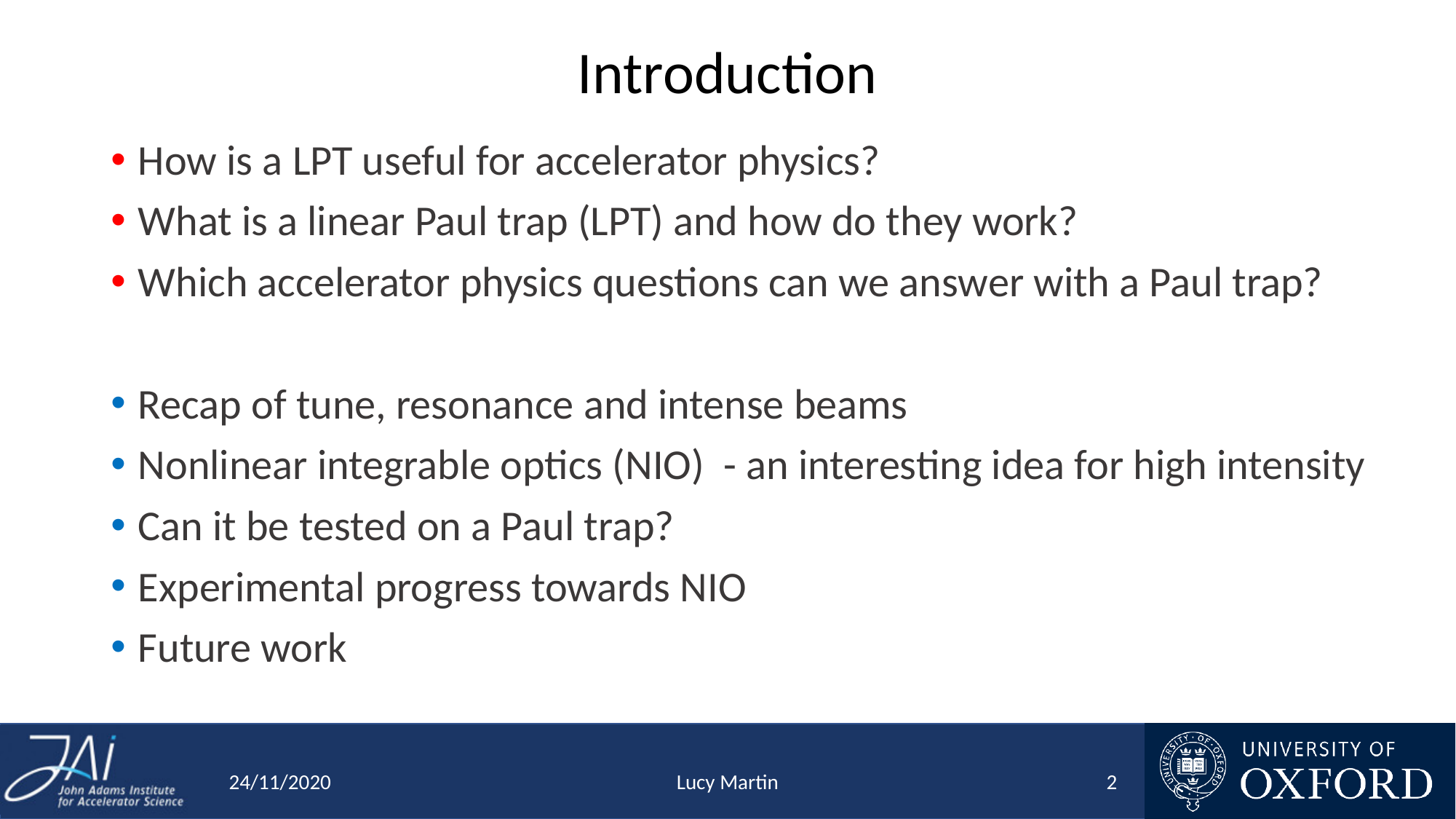

# Introduction
How is a LPT useful for accelerator physics?
What is a linear Paul trap (LPT) and how do they work?
Which accelerator physics questions can we answer with a Paul trap?

Recap of tune, resonance and intense beams
Nonlinear integrable optics (NIO)  - an interesting idea for high intensity
Can it be tested on a Paul trap?
Experimental progress towards NIO
Future work

24/11/2020
Lucy Martin
2